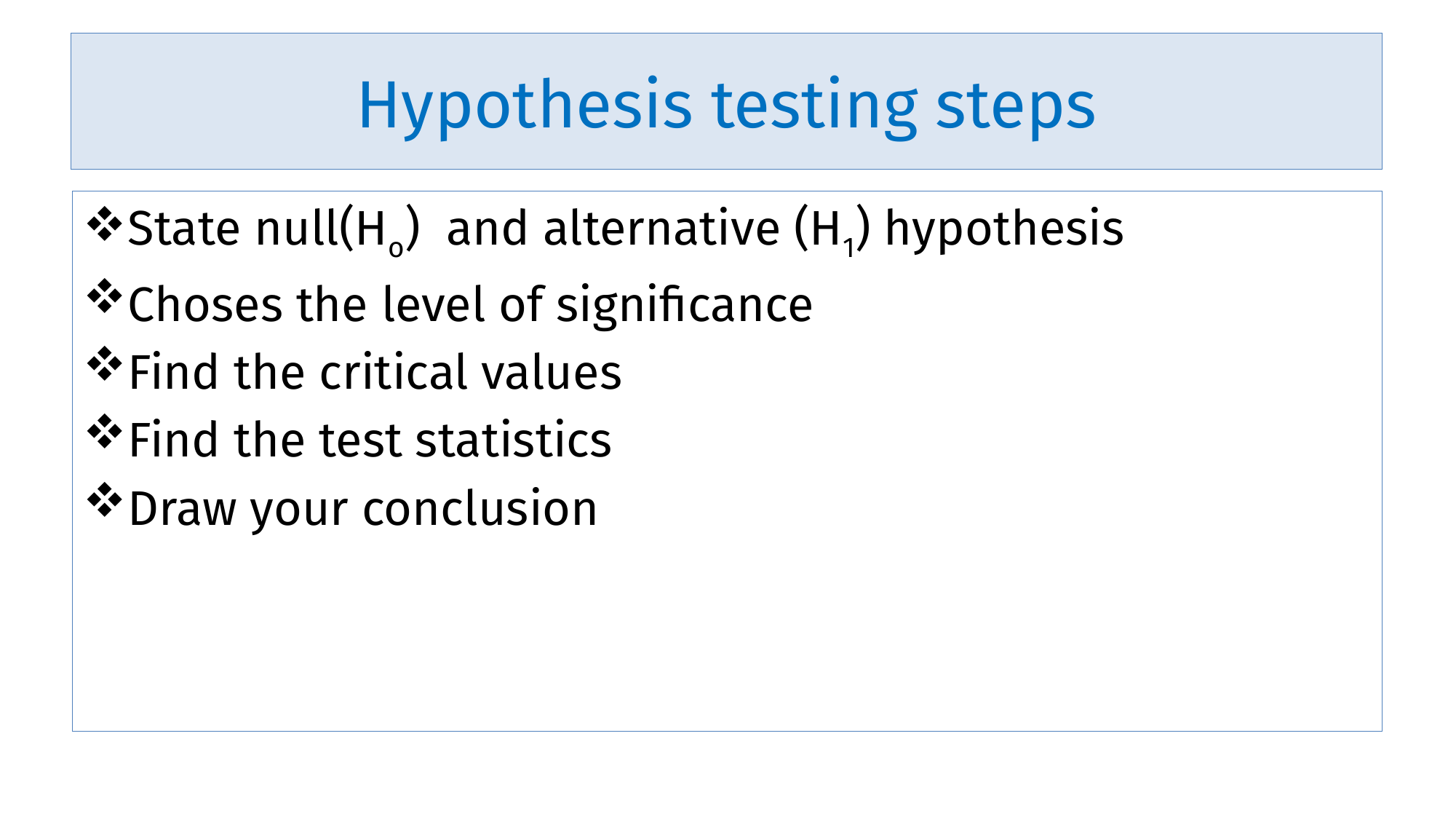

# Hypothesis testing steps
State null(Ho)  and alternative (H1) hypothesis
Choses the level of significance
Find the critical values
Find the test statistics
Draw your conclusion